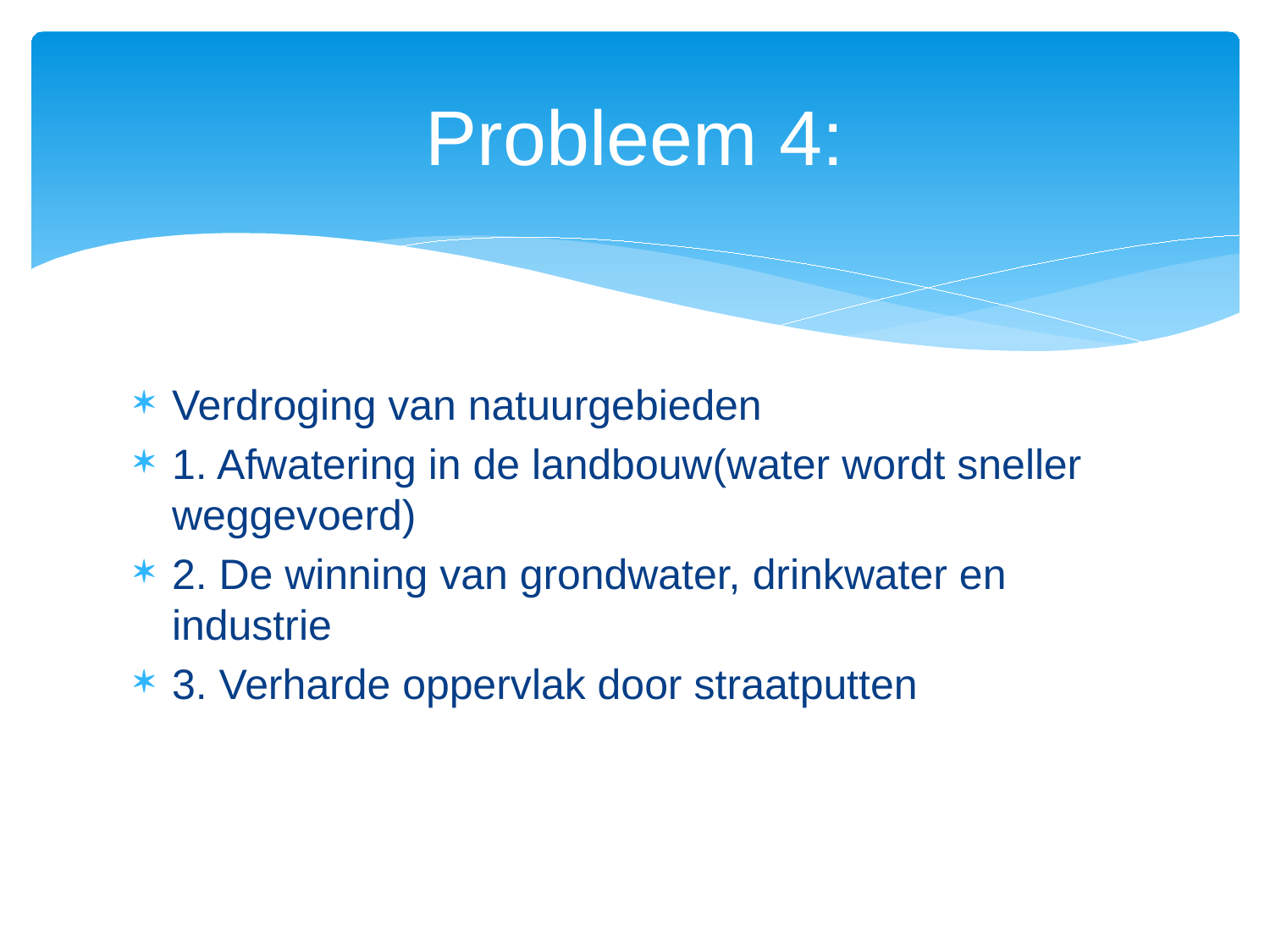

# Probleem 4:
Verdroging van natuurgebieden
1. Afwatering in de landbouw(water wordt sneller weggevoerd)
2. De winning van grondwater, drinkwater en industrie
3. Verharde oppervlak door straatputten